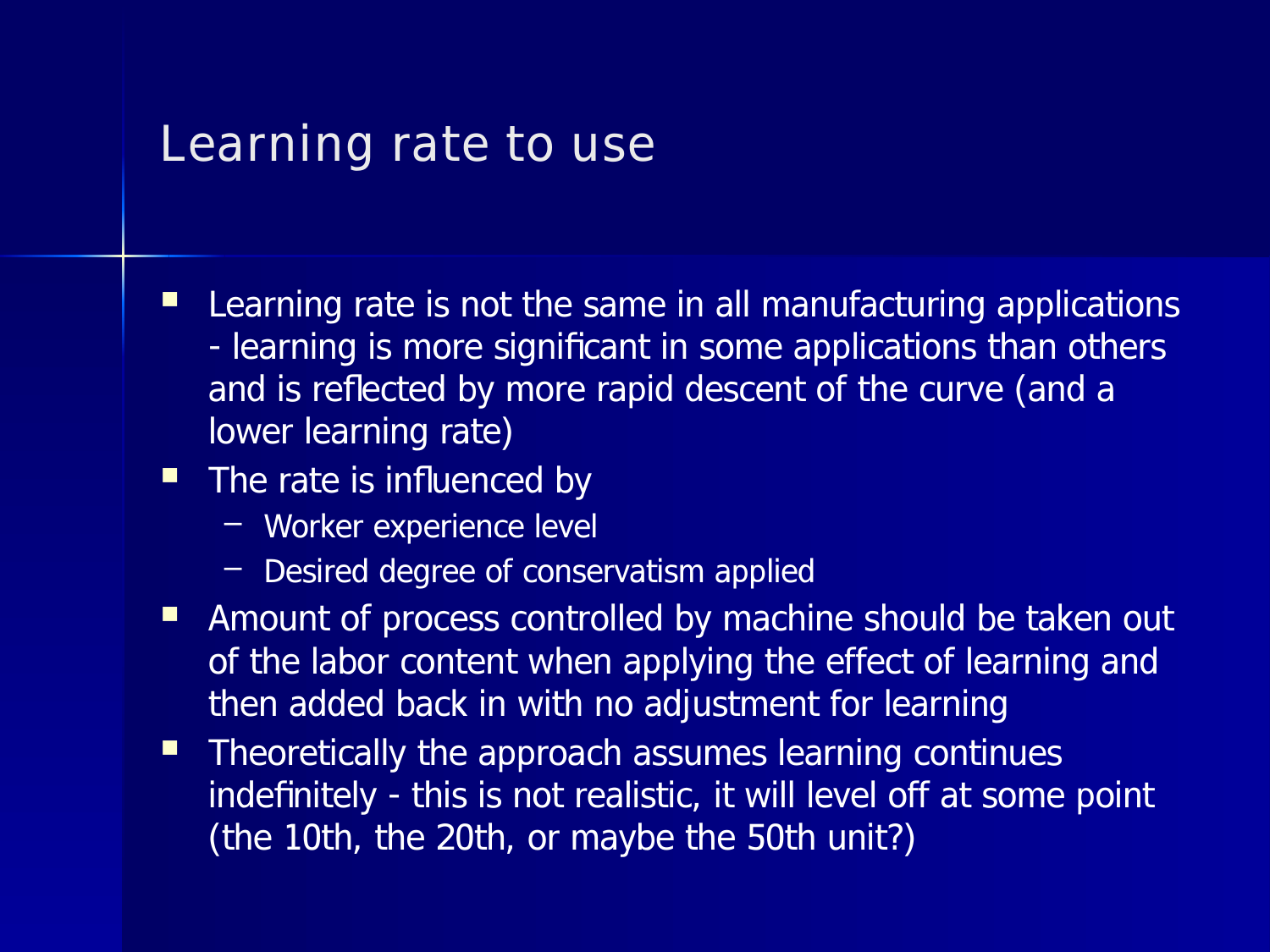

# Learning rate to use
Learning rate is not the same in all manufacturing applications - learning is more significant in some applications than others and is reflected by more rapid descent of the curve (and a lower learning rate)
The rate is influenced by
Worker experience level
Desired degree of conservatism applied
Amount of process controlled by machine should be taken out of the labor content when applying the effect of learning and then added back in with no adjustment for learning
Theoretically the approach assumes learning continues indefinitely - this is not realistic, it will level off at some point (the 10th, the 20th, or maybe the 50th unit?)